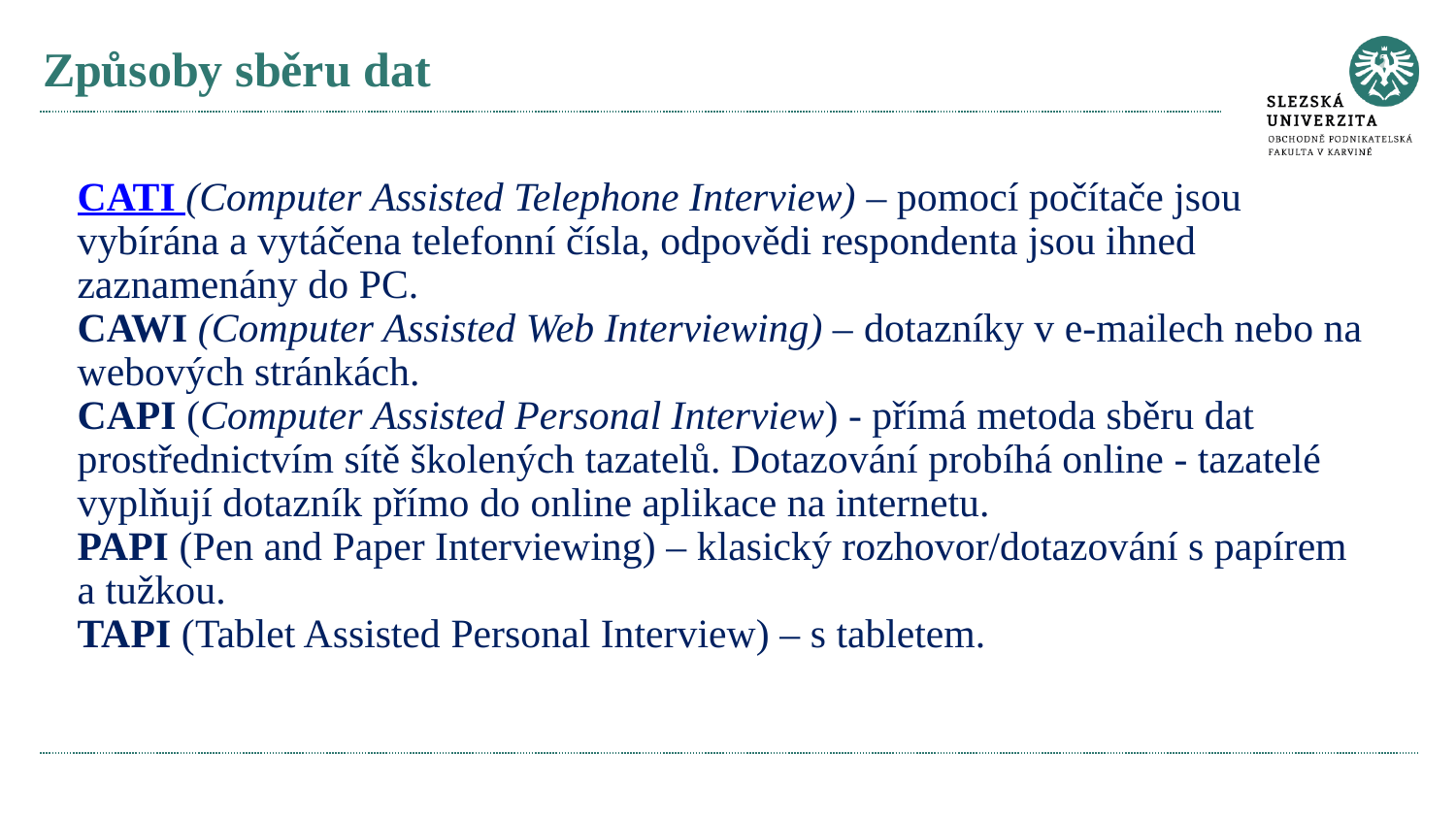

# Způsoby sběru dat
CATI (Computer Assisted Telephone Interview) – pomocí počítače jsou vybírána a vytáčena telefonní čísla, odpovědi respondenta jsou ihned zaznamenány do PC.
CAWI (Computer Assisted Web Interviewing) – dotazníky v e-mailech nebo na webových stránkách.
CAPI (Computer Assisted Personal Interview) - přímá metoda sběru dat prostřednictvím sítě školených tazatelů. Dotazování probíhá online - tazatelé vyplňují dotazník přímo do online aplikace na internetu.
PAPI (Pen and Paper Interviewing) – klasický rozhovor/dotazování s papírem a tužkou.
TAPI (Tablet Assisted Personal Interview) – s tabletem.